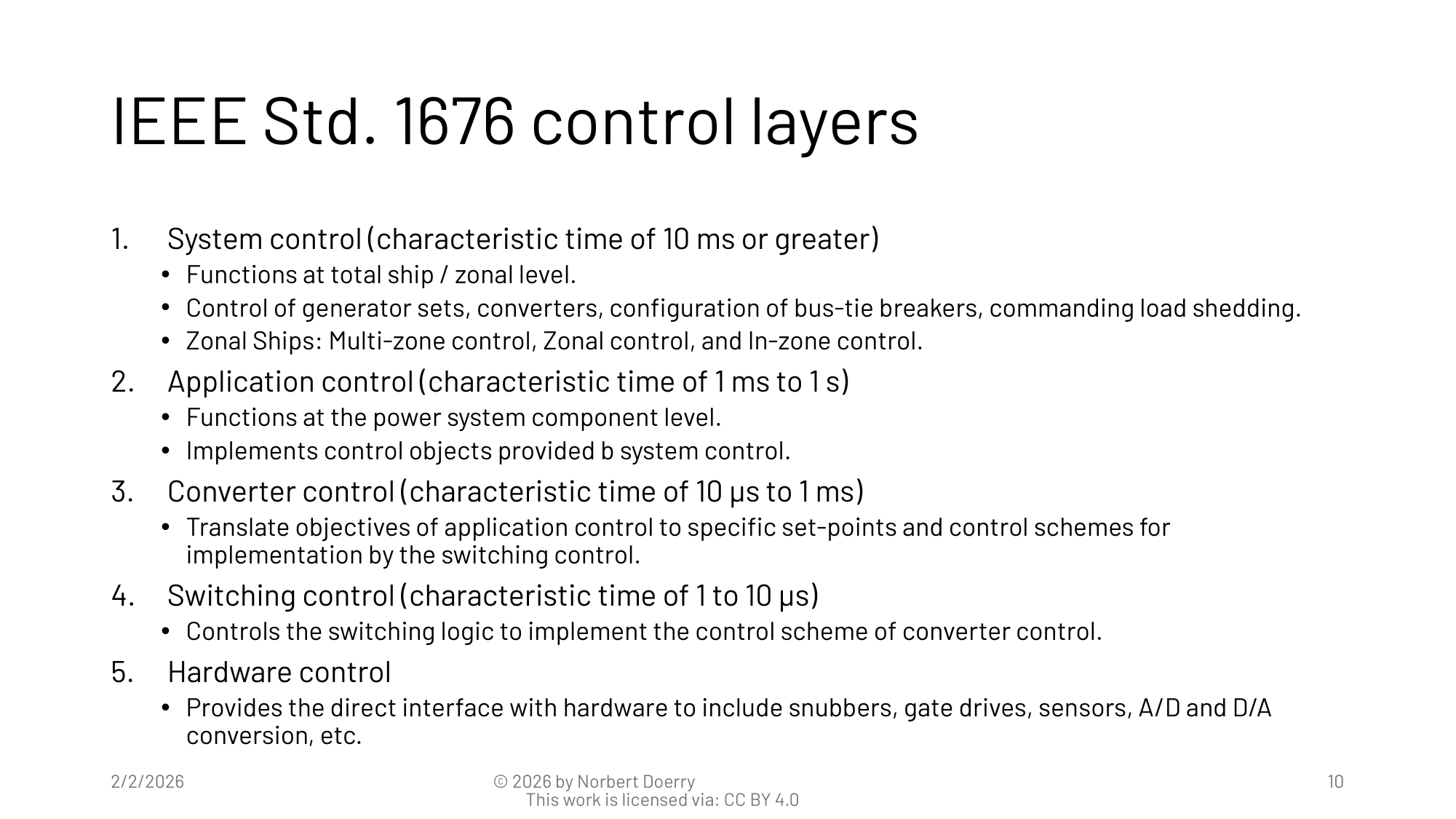

# IEEE Std. 1676 control layers
System control (characteristic time of 10 ms or greater)
Functions at total ship / zonal level.
Control of generator sets, converters, configuration of bus-tie breakers, commanding load shedding.
Zonal Ships: Multi-zone control, Zonal control, and In-zone control.
Application control (characteristic time of 1 ms to 1 s)
Functions at the power system component level.
Implements control objects provided b system control.
Converter control (characteristic time of 10 μs to 1 ms)
Translate objectives of application control to specific set-points and control schemes for implementation by the switching control.
Switching control (characteristic time of 1 to 10 μs)
Controls the switching logic to implement the control scheme of converter control.
Hardware control
Provides the direct interface with hardware to include snubbers, gate drives, sensors, A/D and D/A conversion, etc.

2/2/2026
© 2026 by Norbert Doerry                                                                                  This work is licensed via: CC BY 4.0
10